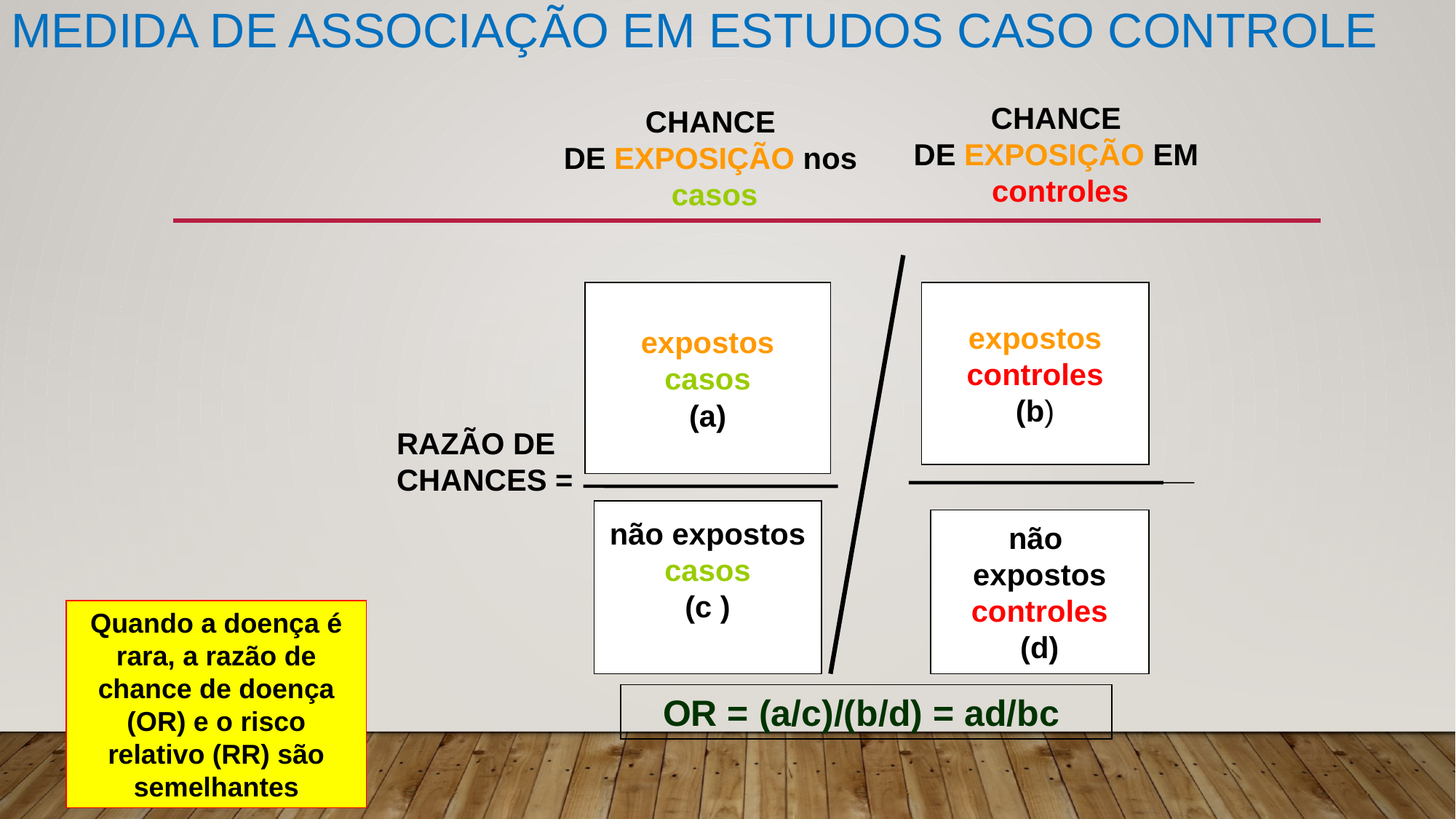

# Medida De Associação em estudos Caso Controle

CHANCE
DE EXPOSIÇÃO EM
controles

CHANCE
DE EXPOSIÇÃO nos
casos

expostos
casos
(a)

expostos
controles
(b)

RAZÃO DE
CHANCES =

não expostos
casos
(c )

não
expostos
controles
(d)
Quando a doença é rara, a razão de chance de doença (OR) e o risco relativo (RR) são semelhantes
OR = (a/c)/(b/d) = ad/bc